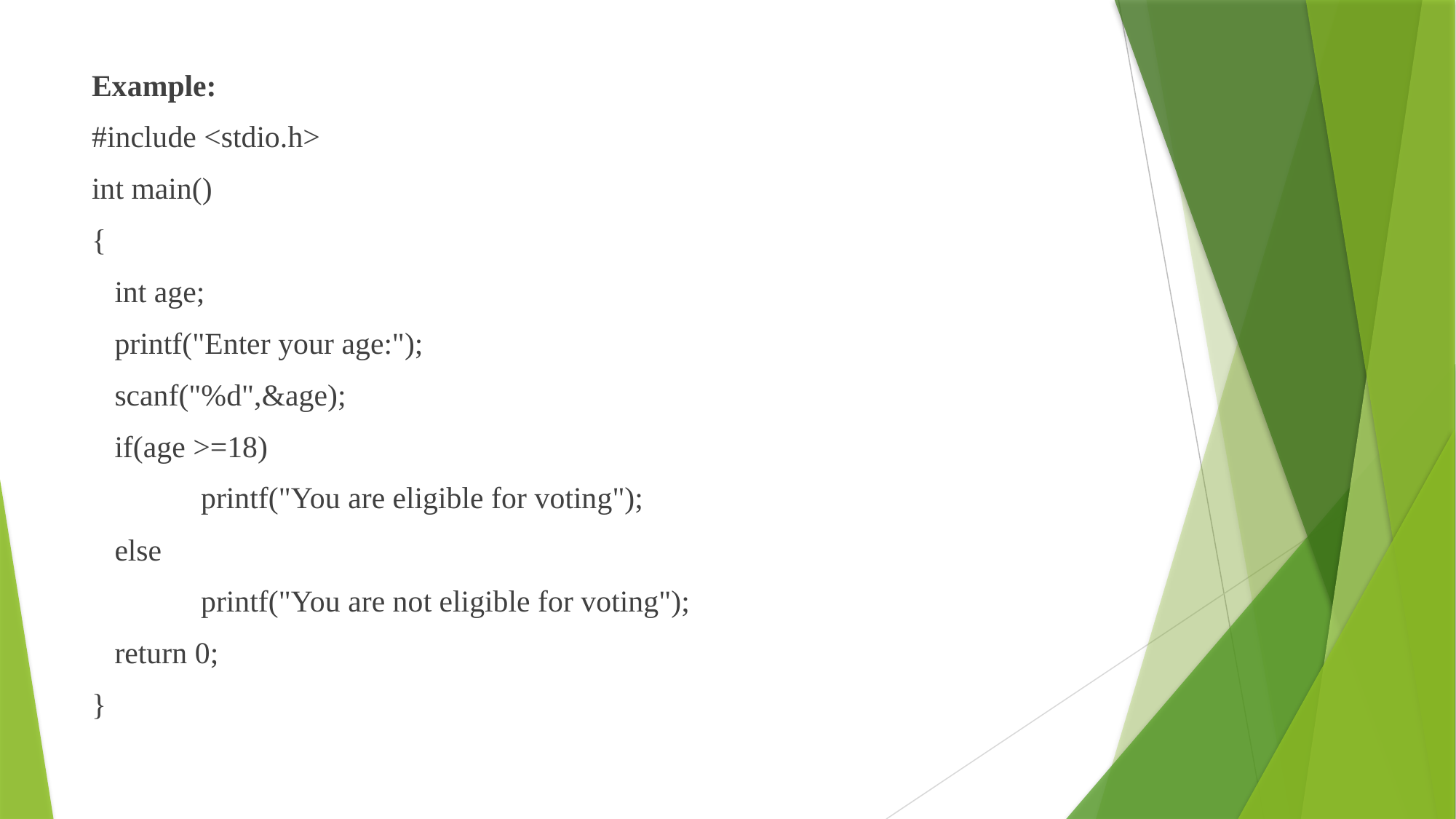

Example:
#include <stdio.h>
int main()
{
   int age;
   printf("Enter your age:");
   scanf("%d",&age);
   if(age >=18)
	printf("You are eligible for voting");
   else
	printf("You are not eligible for voting");
   return 0;
}